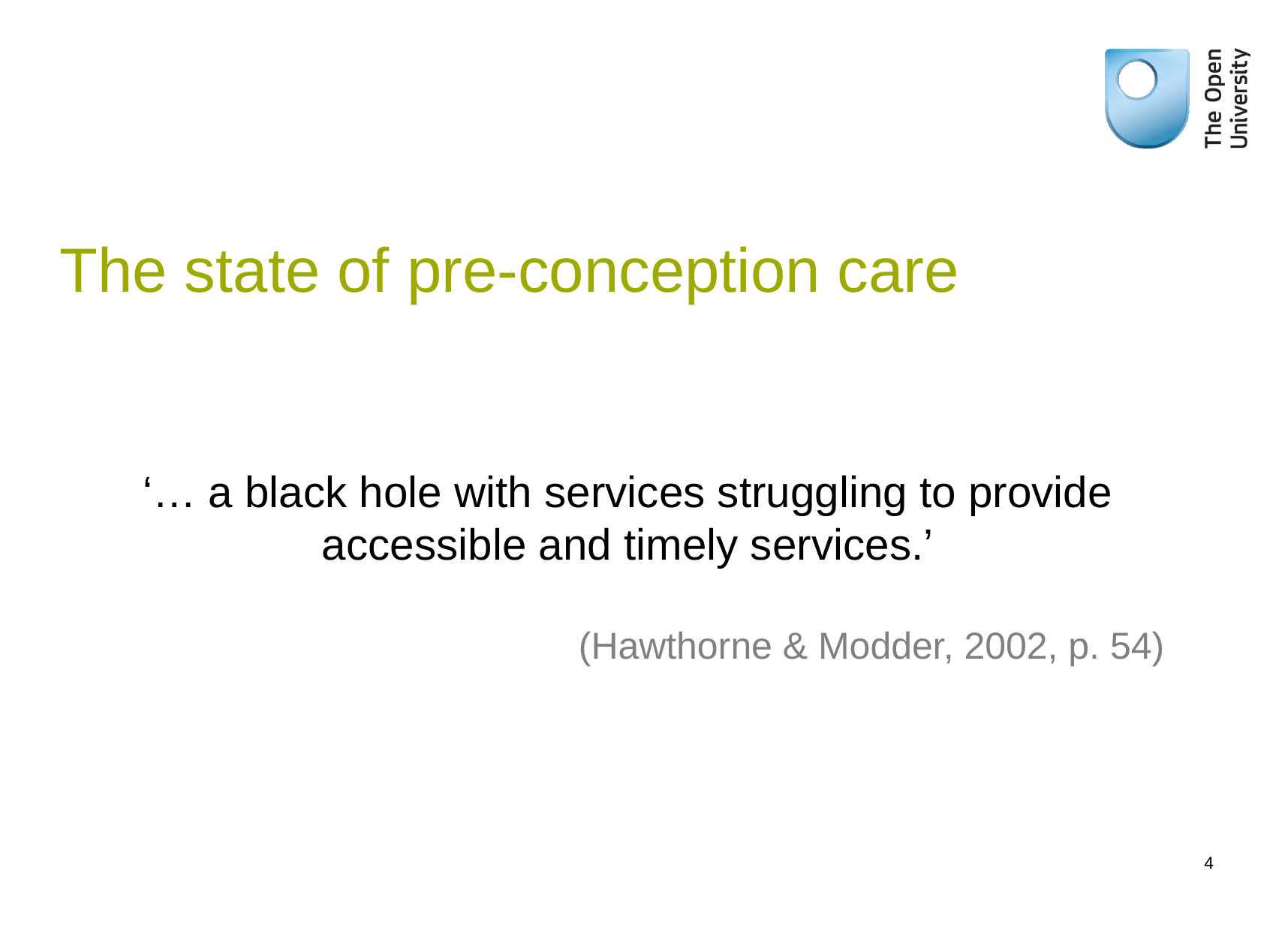

# The state of pre-conception care

‘… a black hole with services struggling to provide accessible and timely services.’
(Hawthorne & Modder, 2002, p. 54)
4